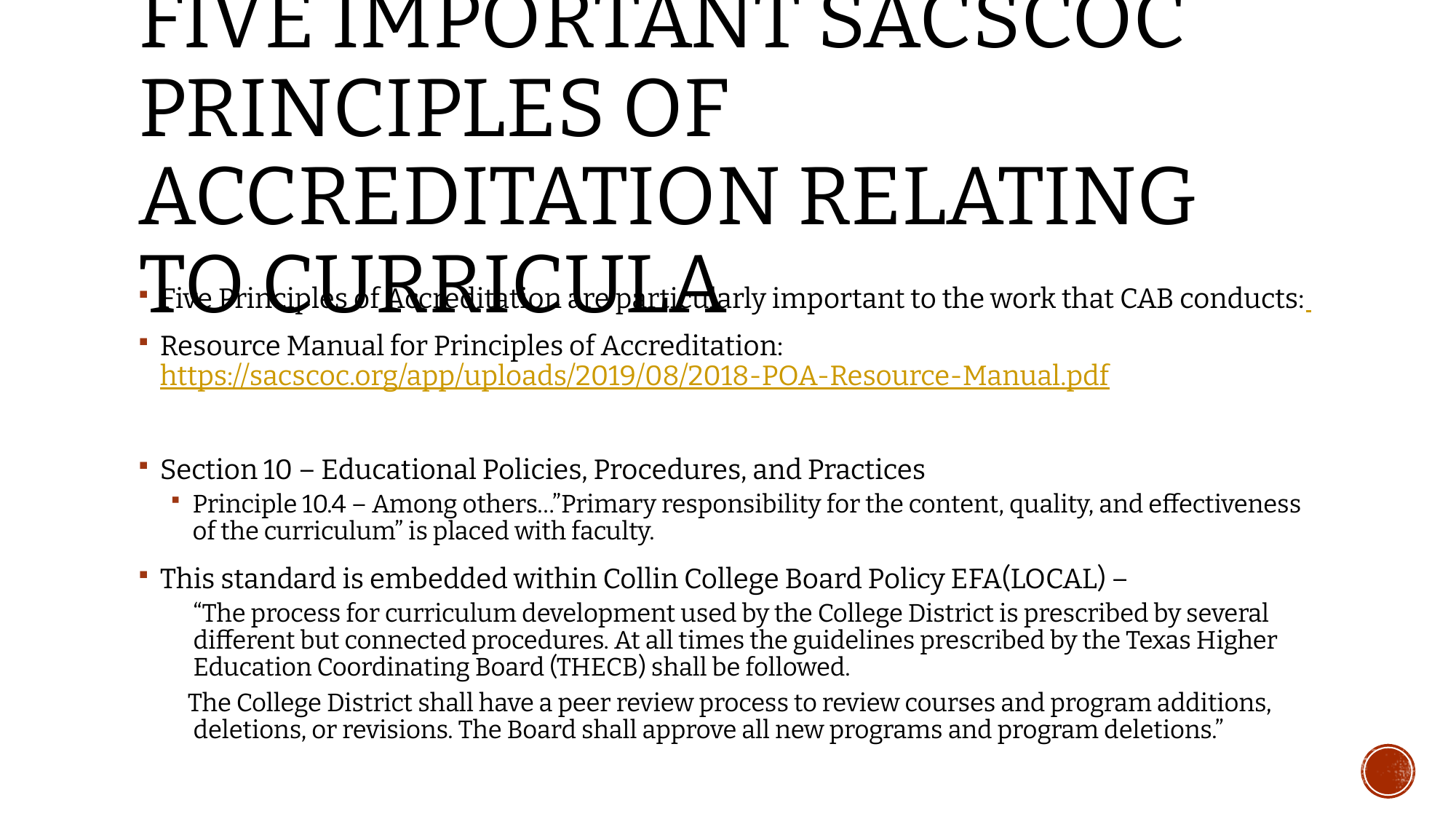

# Five Important SACSCOC Principles of Accreditation Relating to Curricula
Five Principles of Accreditation are particularly important to the work that CAB conducts:
Resource Manual for Principles of Accreditation: https://sacscoc.org/app/uploads/2019/08/2018-POA-Resource-Manual.pdf

Section 10 – Educational Policies, Procedures, and Practices
Principle 10.4 – Among others…”Primary responsibility for the content, quality, and effectiveness of the curriculum” is placed with faculty.
This standard is embedded within Collin College Board Policy EFA(LOCAL) –
“The process for curriculum development used by the College District is prescribed by several different but connected procedures. At all times the guidelines prescribed by the Texas Higher Education Coordinating Board (THECB) shall be followed.
   The College District shall have a peer review process to review courses and program additions, deletions, or revisions. The Board shall approve all new programs and program deletions.”